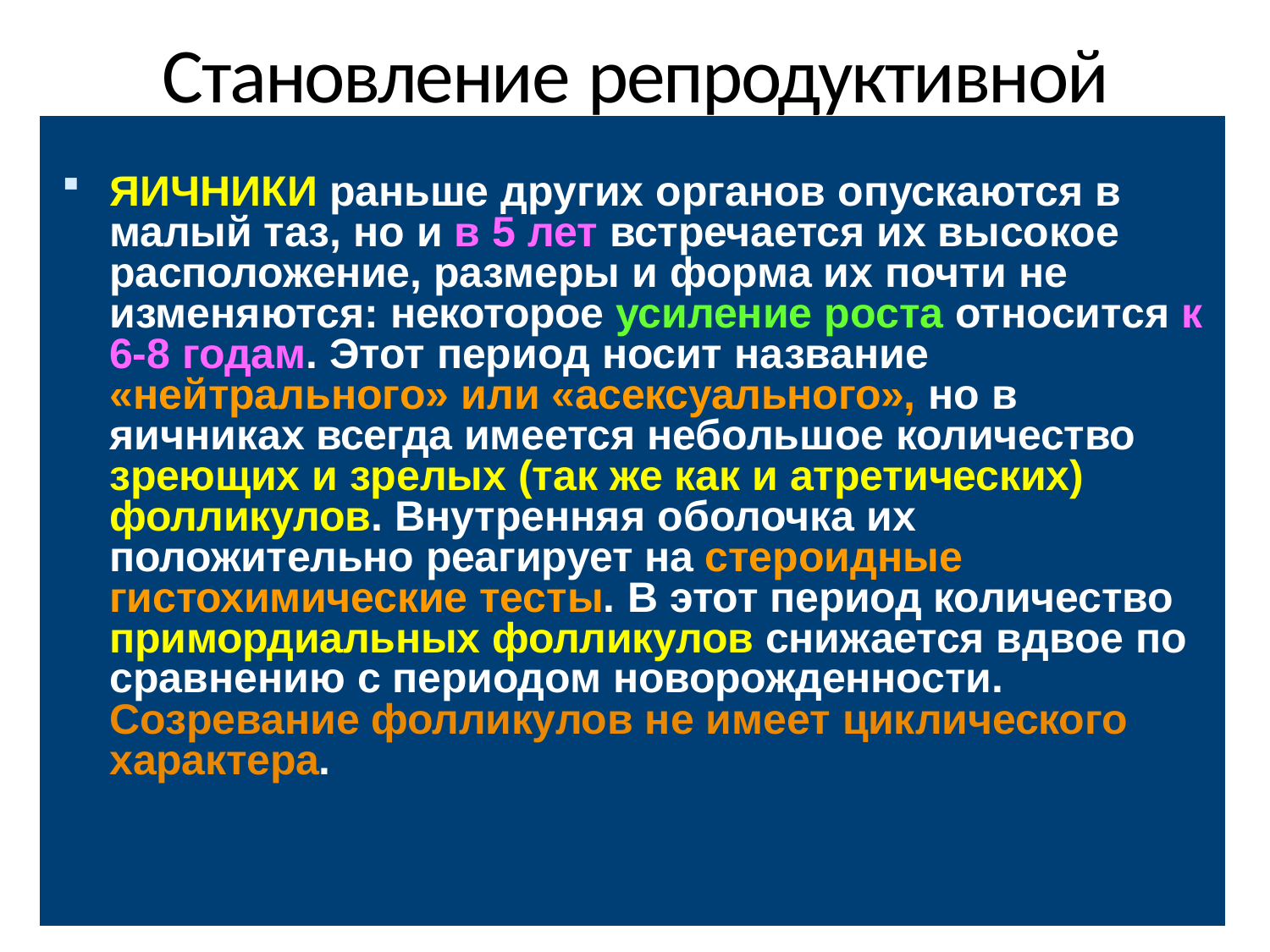

# Становление репродуктивной системы в постнатальном периоде

ЯИЧНИКИ раньше других органов опускаются в малый таз, но и в 5 лет встречается их высокое расположение, размеры и форма их почти не изменяются: некоторое усиление роста относится к 6-8 годам. Этот период носит название «нейтрального» или «асексуального», но в яичниках всегда имеется небольшое количество зреющих и зрелых (так же как и атретических)	фолликулов. Внутренняя оболочка их положительно реагирует на стероидные гистохимические тесты. В этот период количество примордиальных фолликулов снижается вдвое по сравнению с периодом новорожденности. Созревание фолликулов не имеет циклического характера.